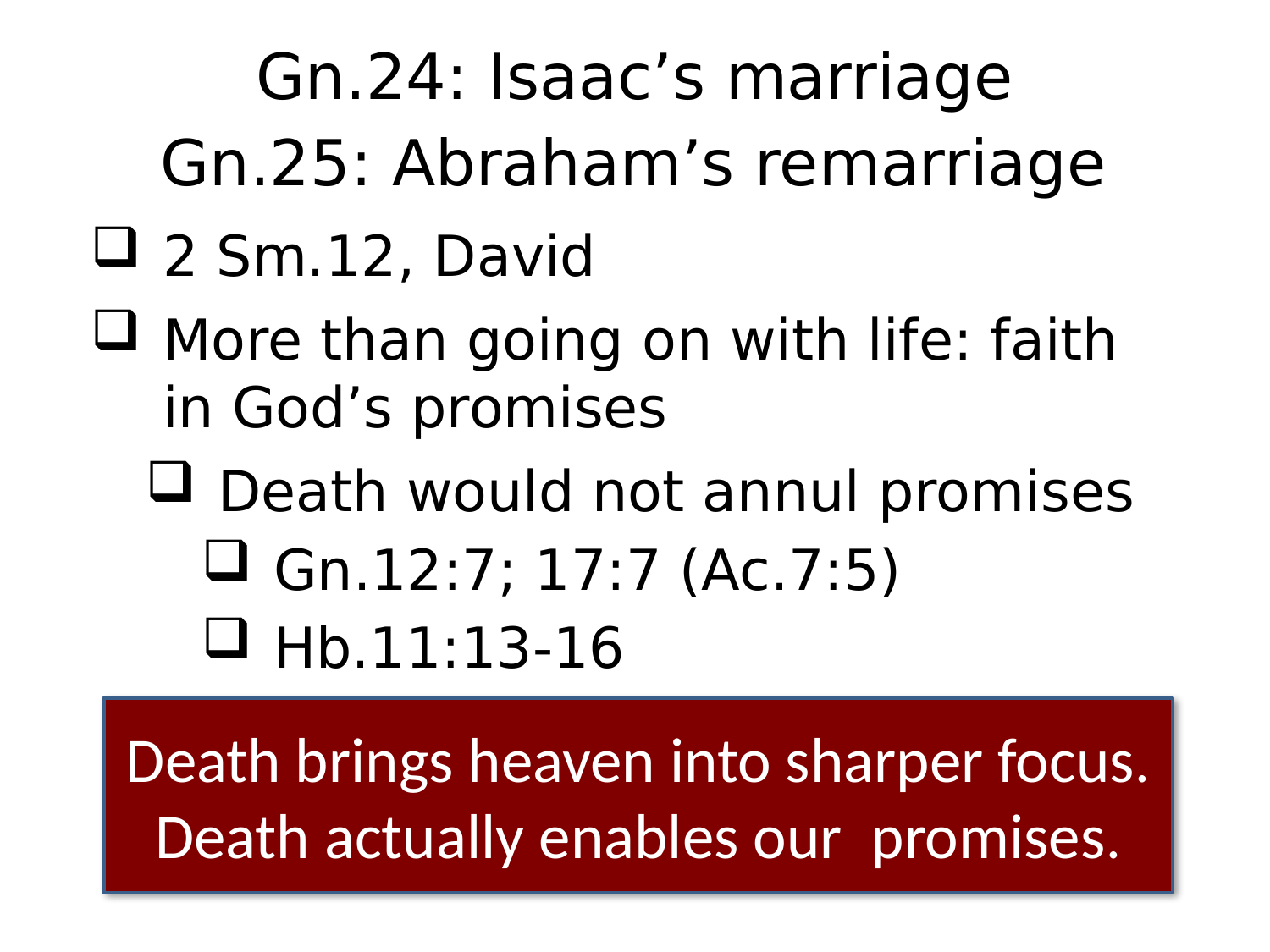

# Gn.24: Isaac’s marriage
Gn.25: Abraham’s remarriage
2 Sm.12, David
More than going on with life: faith in God’s promises
Death would not annul promises
Gn.12:7; 17:7 (Ac.7:5)
Hb.11:13-16

Death brings heaven into sharper focus.
Death actually enables our  promises.